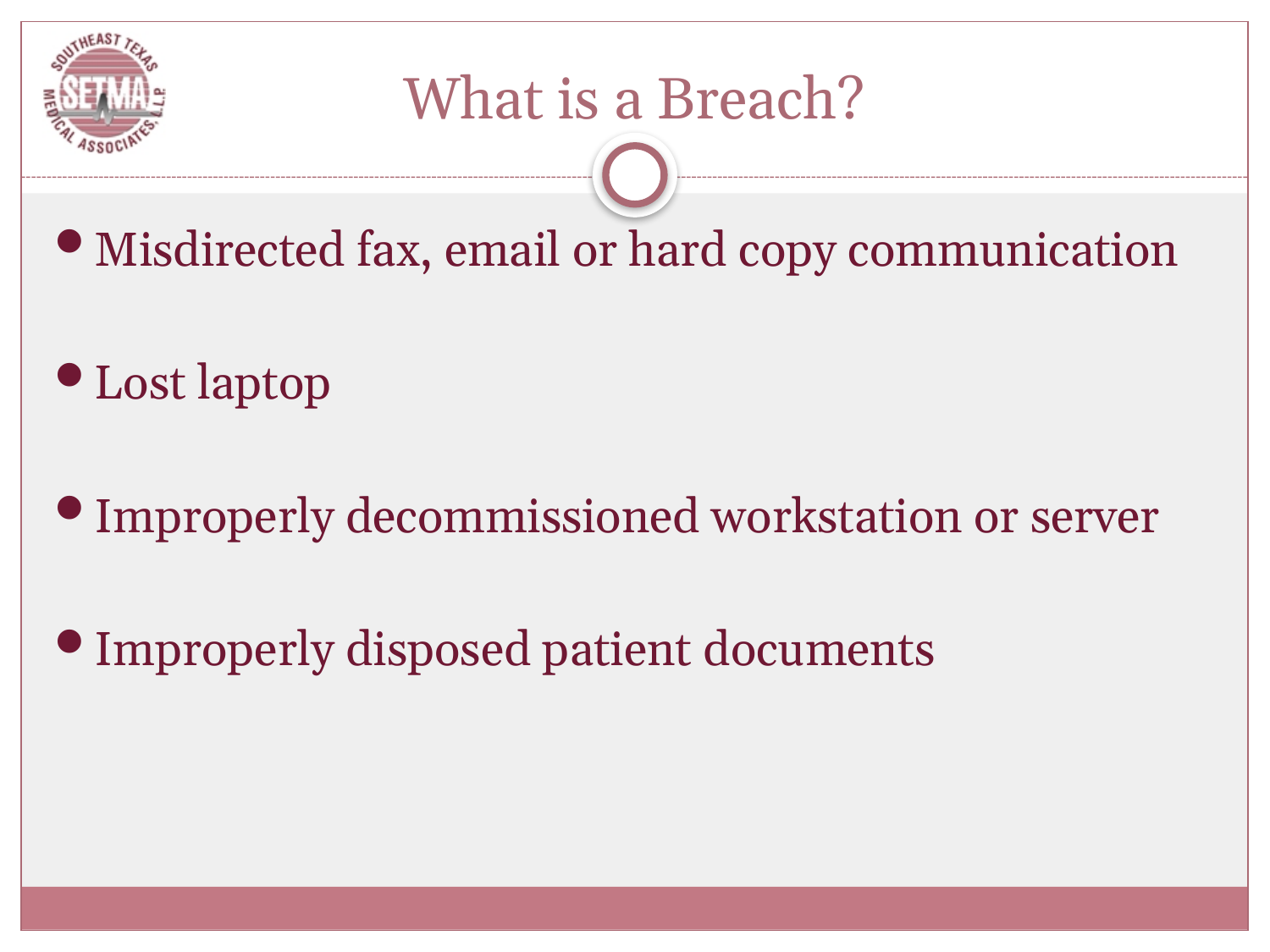

# What is a Breach?
Misdirected fax, email or hard copy communication

Lost laptop

Improperly decommissioned workstation or server

Improperly disposed patient documents